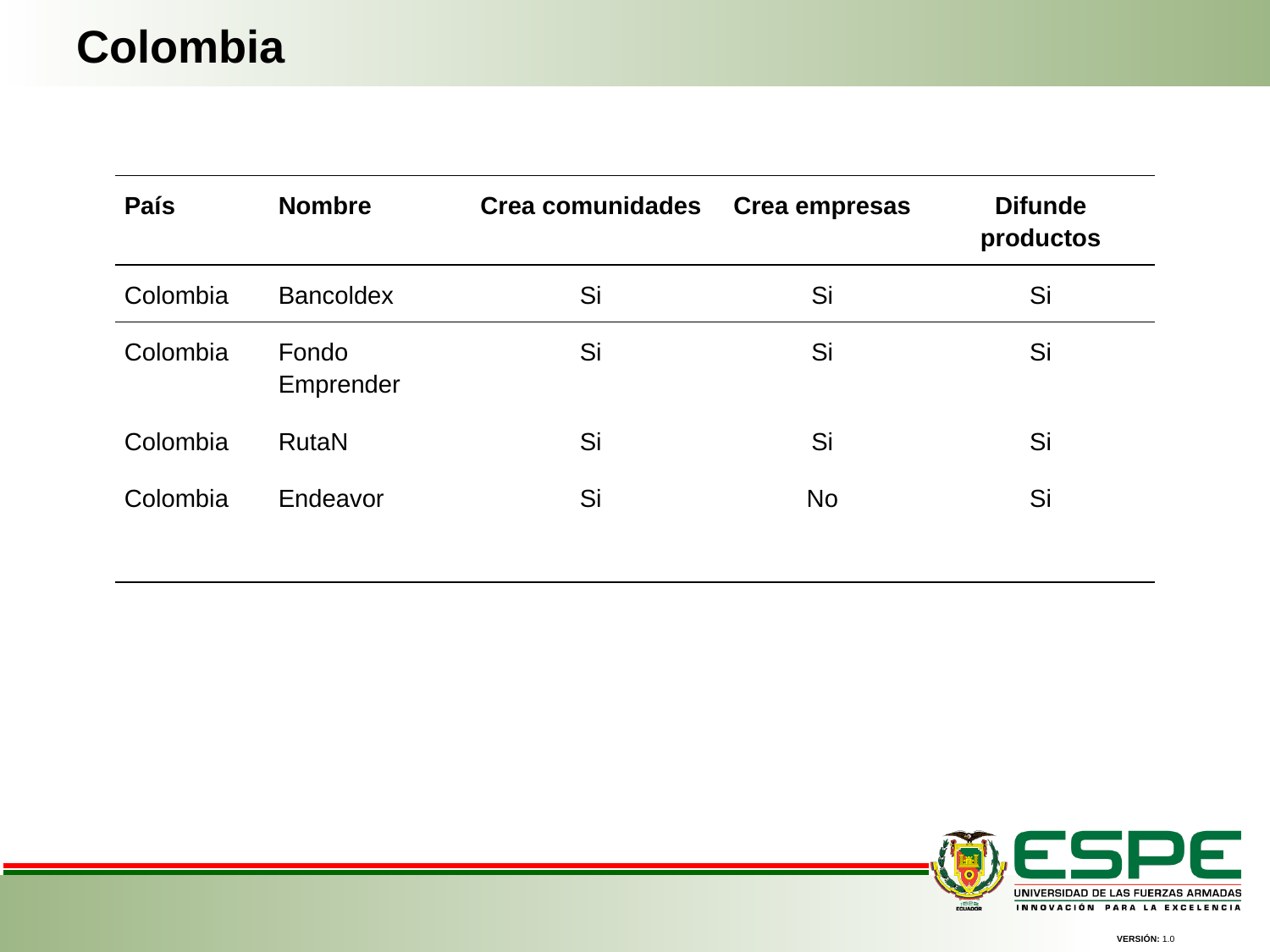

Colombia
| País | Nombre | Crea comunidades | Crea empresas | Difunde productos |
| --- | --- | --- | --- | --- |
| Colombia | Bancoldex | Si | Si | Si |
| Colombia | Fondo Emprender | Si | Si | Si |
| Colombia | RutaN | Si | Si | Si |
| Colombia | Endeavor | Si | No | Si |
VERSIÓN: 1.0